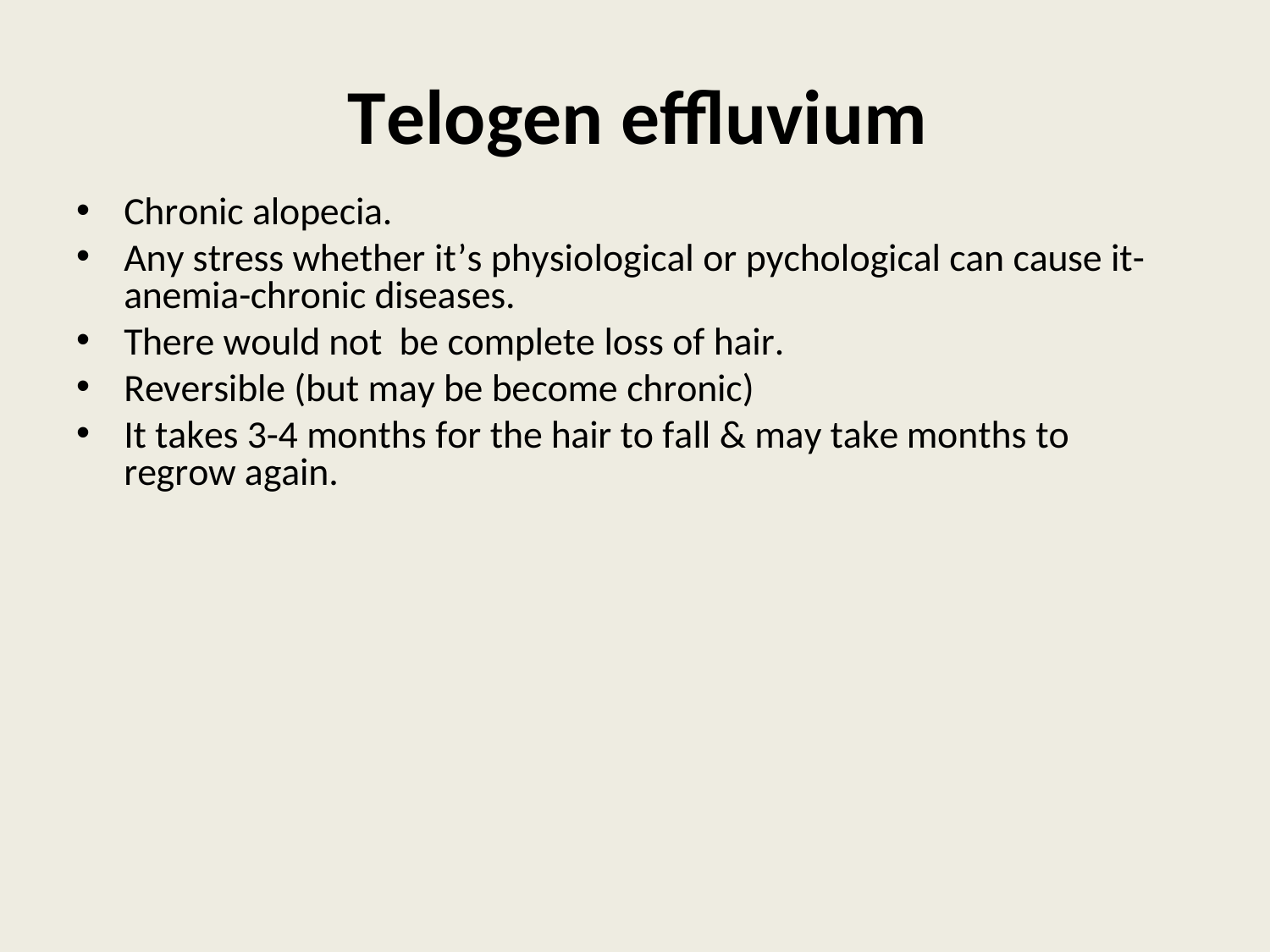

# Telogen effluvium
Chronic alopecia.
Any stress whether it’s physiological or pychological can cause it-
anemia-chronic diseases.
There would not  be complete loss of hair.
Reversible (but may be become chronic)

It takes 3-4 months for the hair to fall & may take months to regrow again.